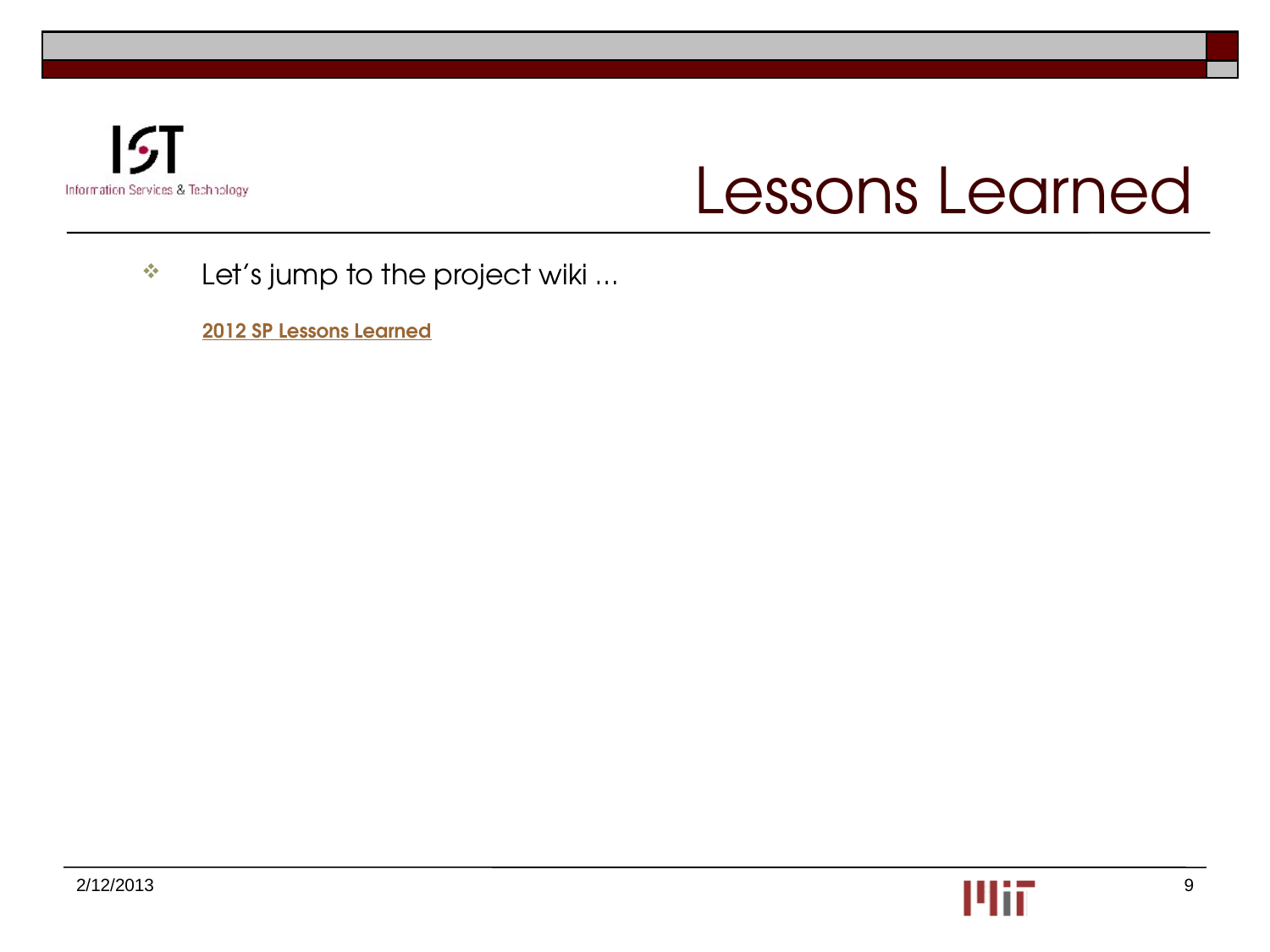

# Lessons Learned
Let’s jump to the project wiki …

2012 SP Lessons Learned

2/12/2013
9